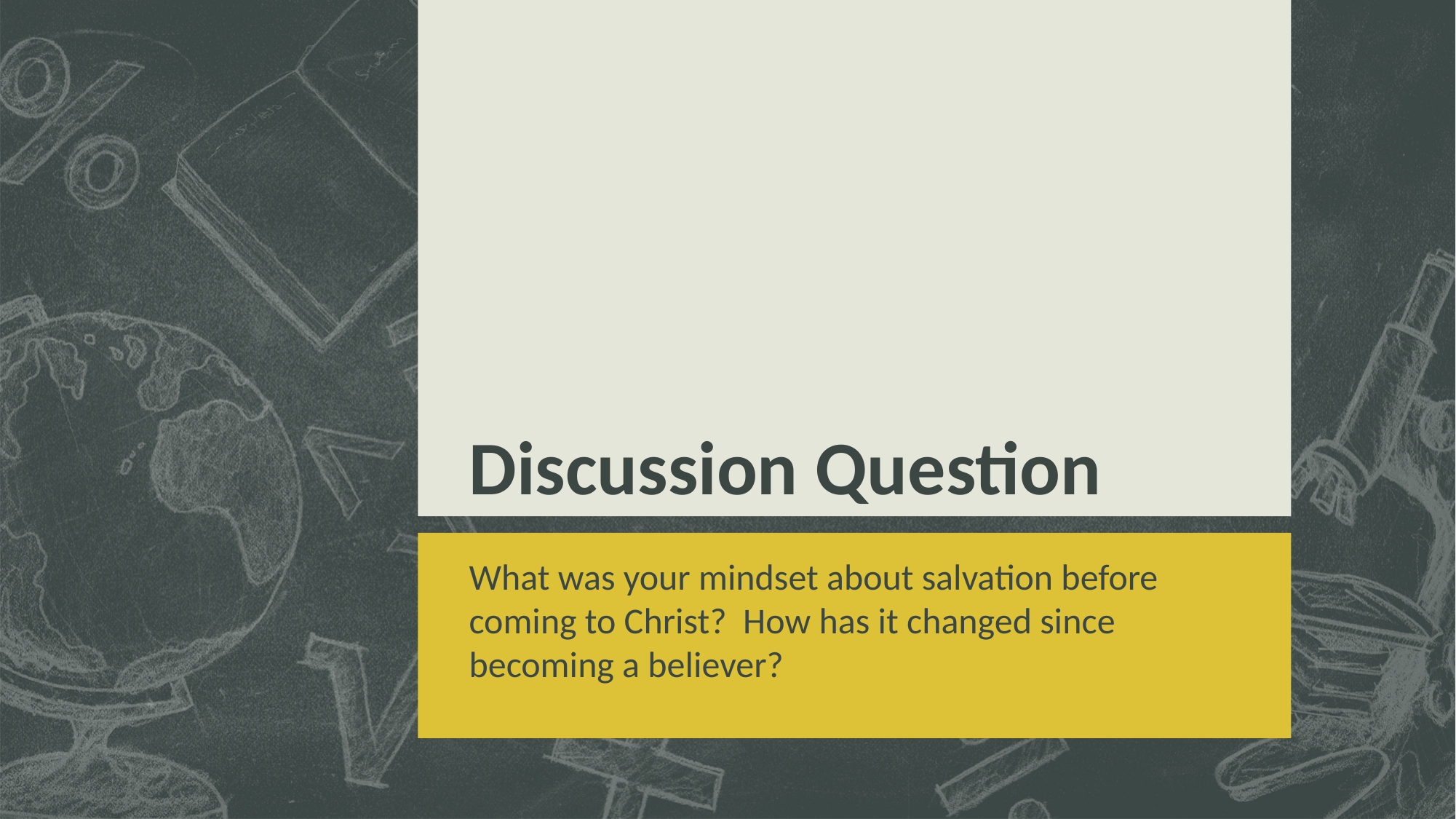

# Discussion Question
What was your mindset about salvation before coming to Christ?  How has it changed since becoming a believer?